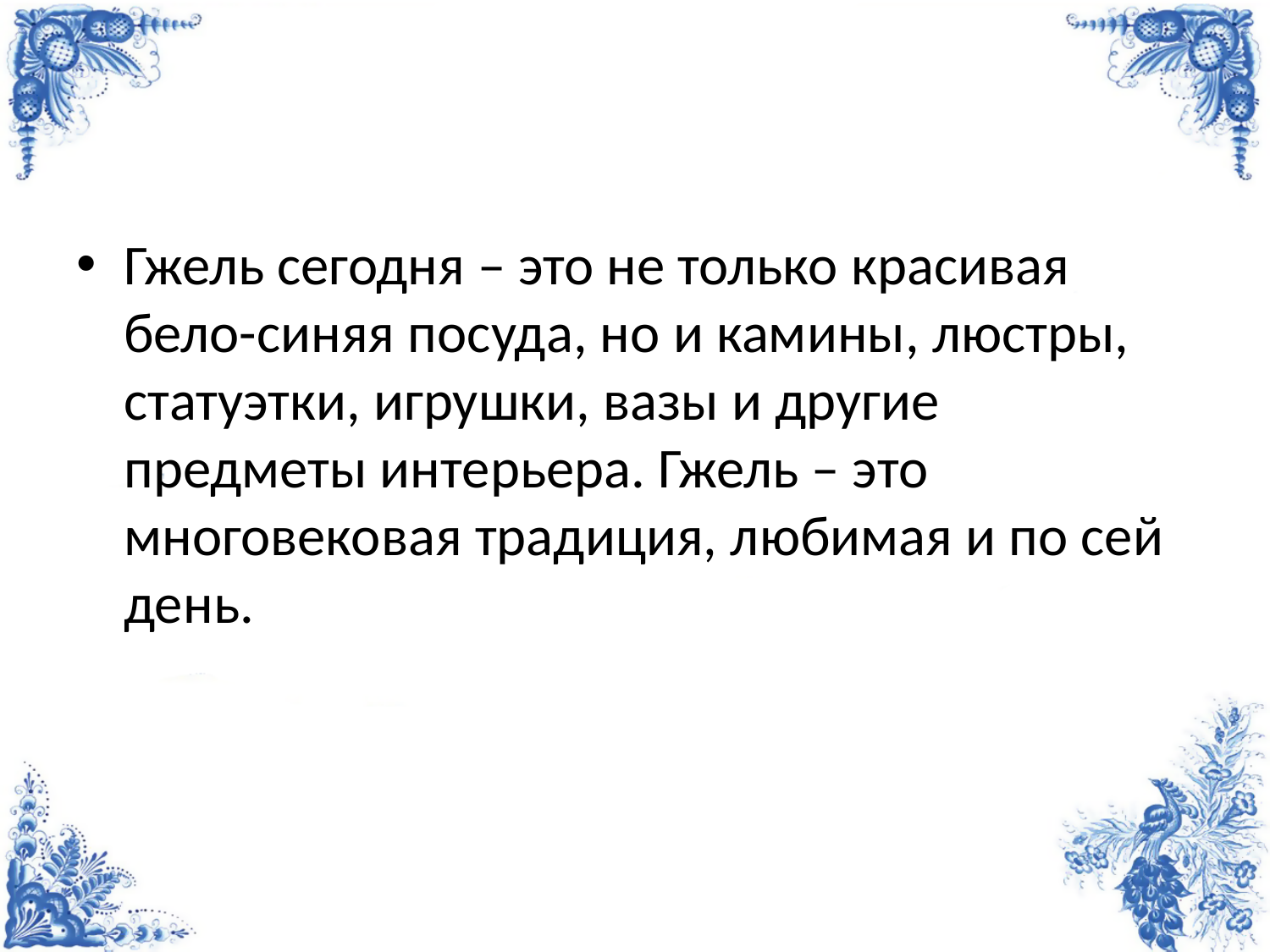

Гжель сегодня – это не только красивая бело-синяя посуда, но и камины, люстры, статуэтки, игрушки, вазы и другие предметы интерьера. Гжель – это многовековая традиция, любимая и по сей день.